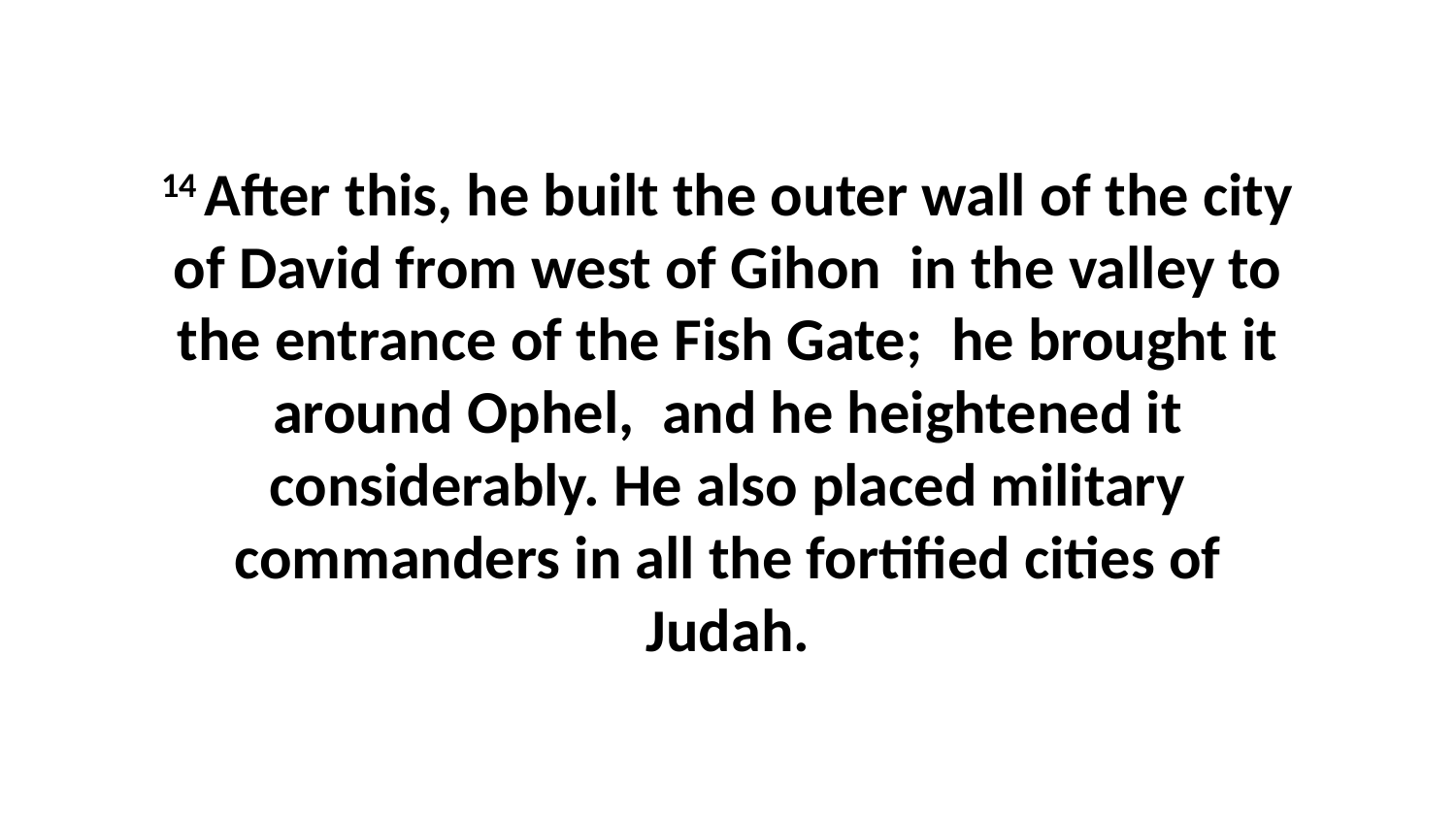

14 After this, he built the outer wall of the city of David from west of Gihon  in the valley to the entrance of the Fish Gate;  he brought it around Ophel,  and he heightened it considerably. He also placed military commanders in all the fortified cities of Judah.